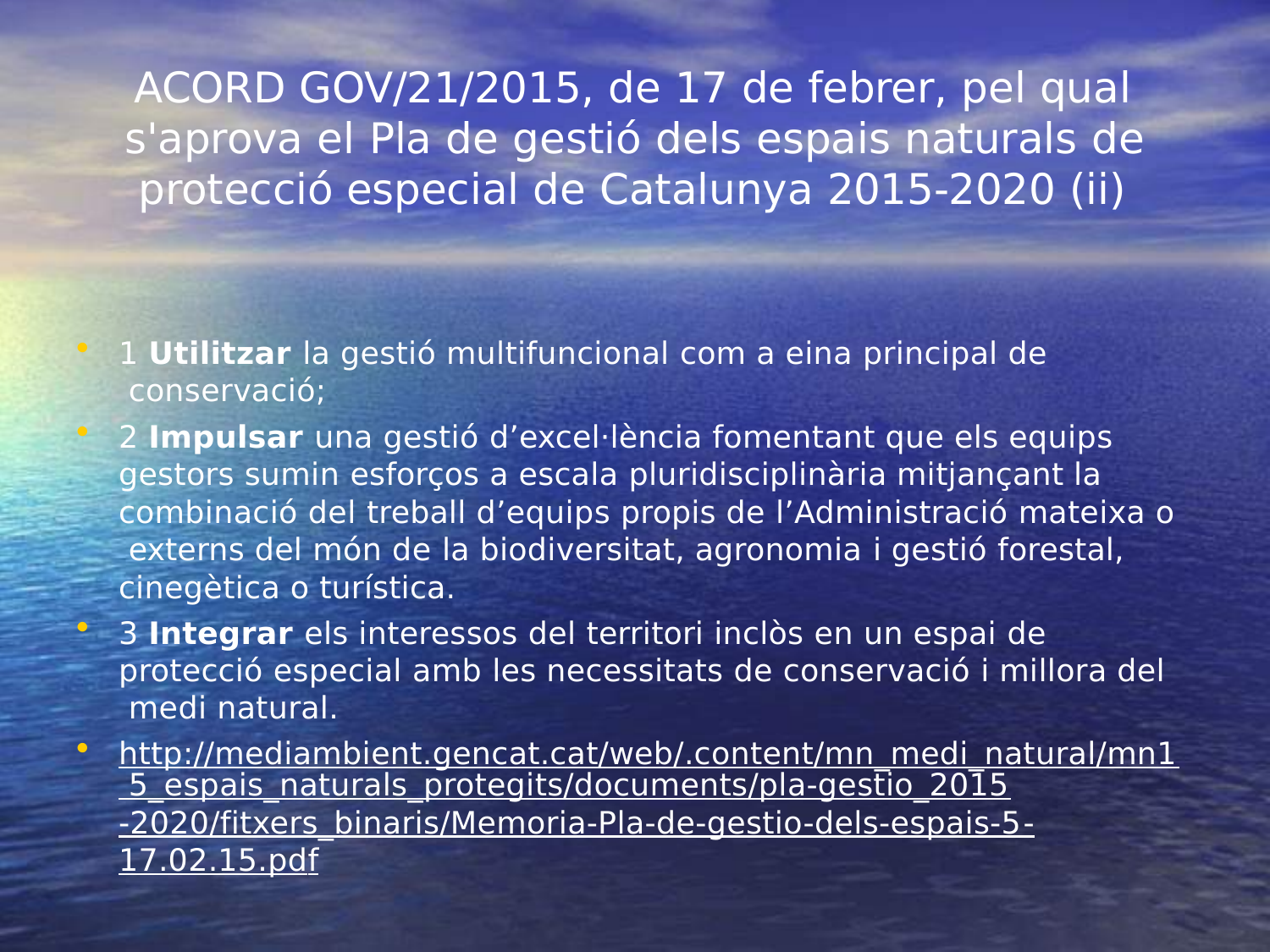

# ACORD GOV/21/2015, de 17 de febrer, pel qual  s'aprova el Pla de gestió dels espais naturals de  protecció especial de Catalunya 2015-2020 (ii)
1 Utilitzar la gestió multifuncional com a eina principal de  conservació;
2 Impulsar una gestió d’excel·lència fomentant que els equips  gestors sumin esforços a escala pluridisciplinària mitjançant la  combinació del treball d’equips propis de l’Administració mateixa o  externs del món de la biodiversitat, agronomia i gestió forestal,  cinegètica o turística.
3 Integrar els interessos del territori inclòs en un espai de  protecció especial amb les necessitats de conservació i millora del  medi natural.
http://mediambient.gencat.cat/web/.content/mn_medi_natural/mn1 5_espais_naturals_protegits/documents/pla-gestio_2015-2020/fitxers_binaris/Memoria-Pla-de-gestio-dels-espais-5-17.02.15.pdf